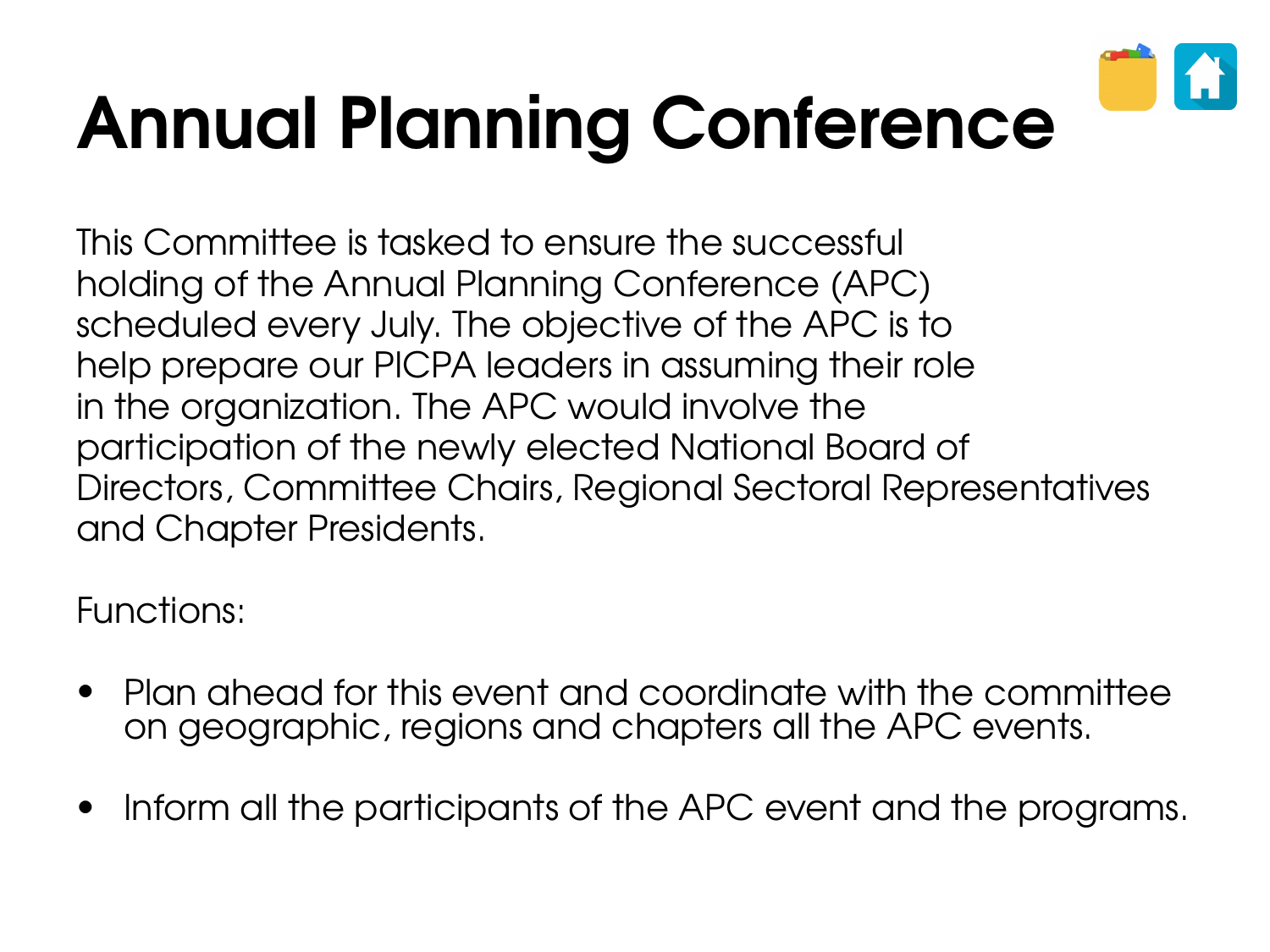

Annual Planning Conference
This Committee is tasked to ensure the successful
holding of the Annual Planning Conference (APC)
scheduled every July. The objective of the APC is to
help prepare our PICPA leaders in assuming their role
in the organization. The APC would involve the
participation of the newly elected National Board of
Directors, Committee Chairs, Regional Sectoral Representatives
and Chapter Presidents.

Functions:

Plan ahead for this event and coordinate with the committee on geographic, regions and chapters all the APC events.

Inform all the participants of the APC event and the programs.